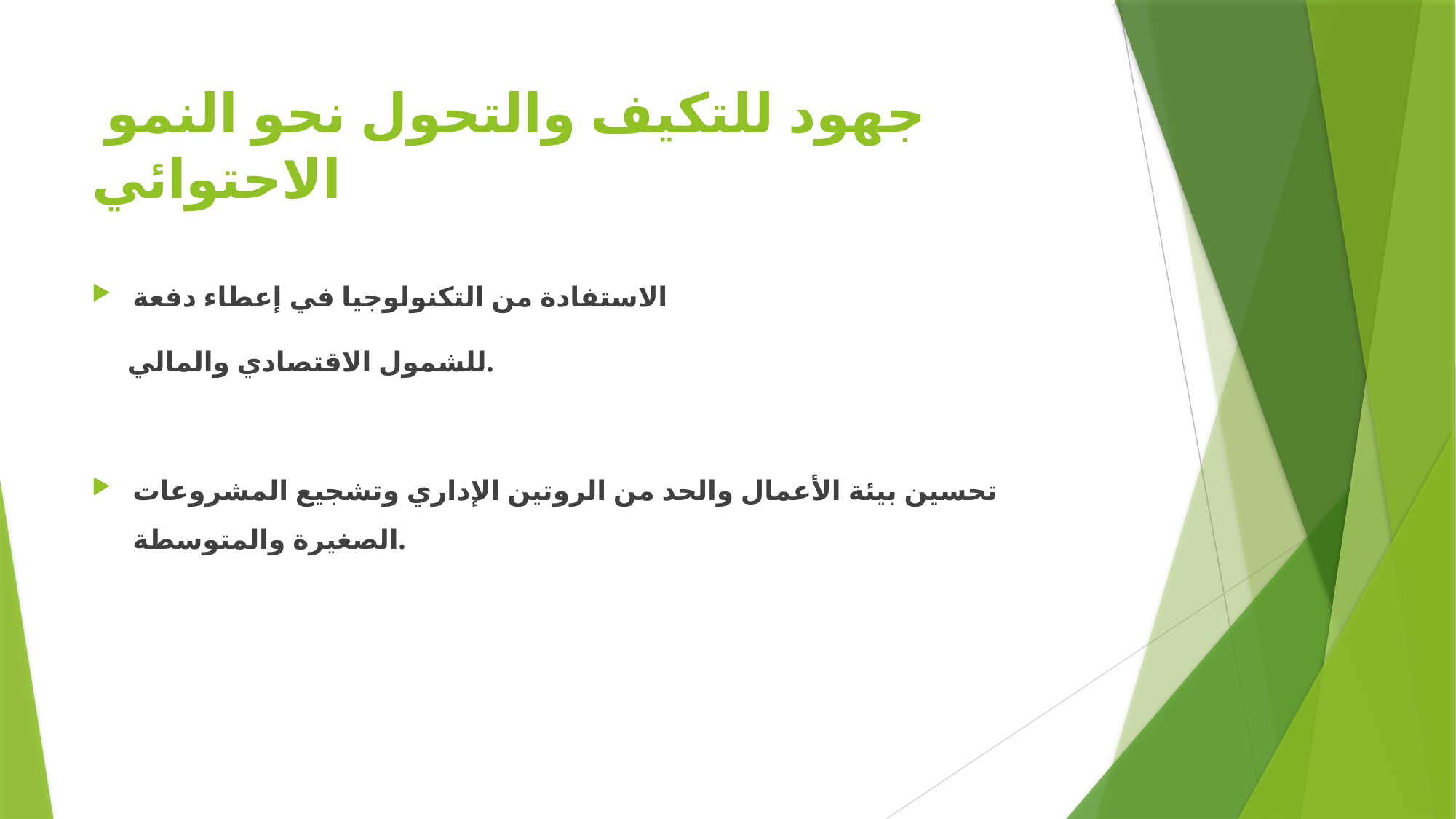

# جهود للتكيف والتحول نحو النمو الاحتوائي
الاستفادة من التكنولوجيا في إعطاء دفعة
     للشمول الاقتصادي والمالي.

تحسين بيئة الأعمال والحد من الروتين الإداري وتشجيع المشروعات الصغيرة والمتوسطة.